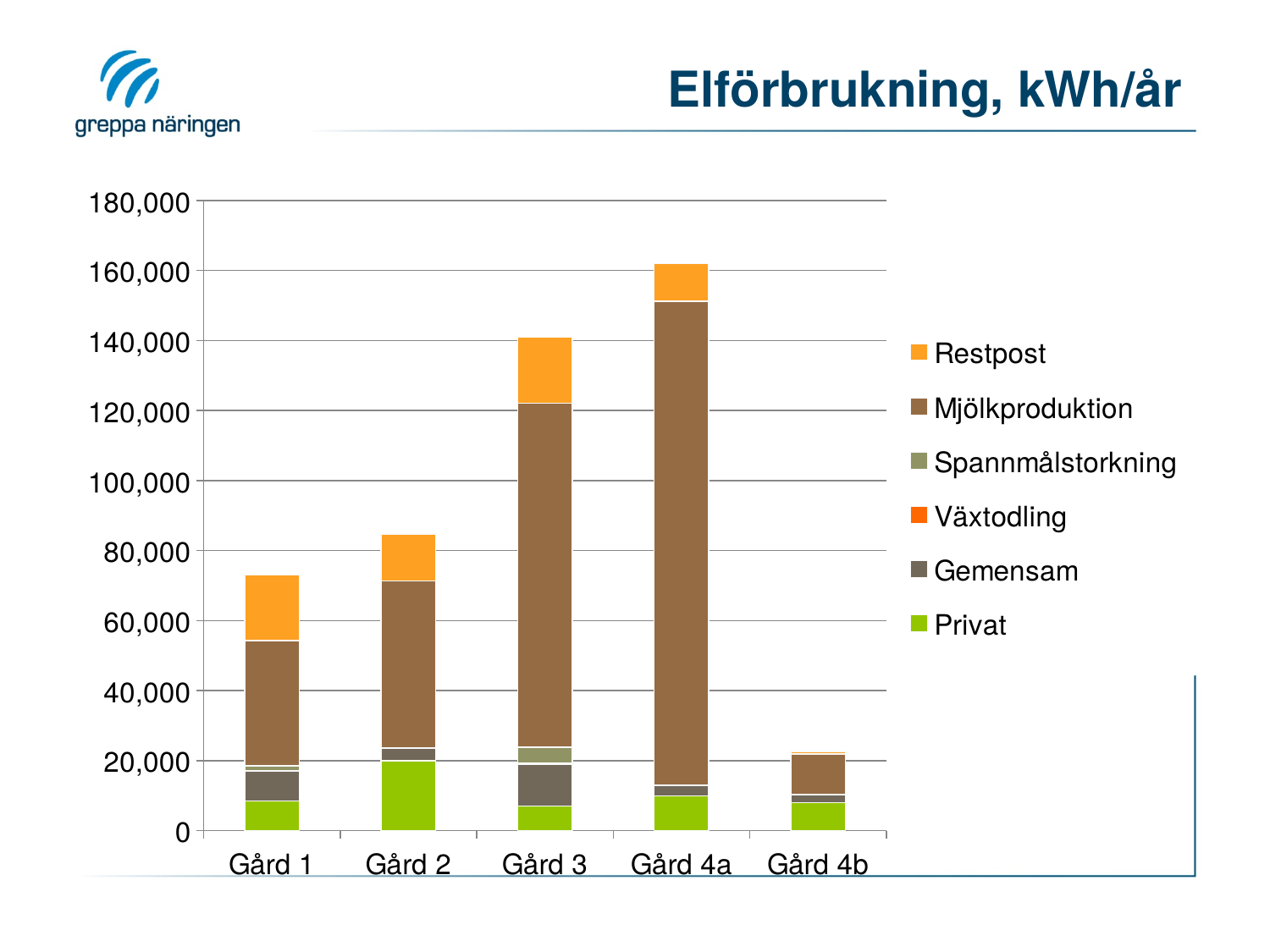

# Elförbrukning, kWh/år

### Chart

| Category | Privat | Gemensam | Växtodling | Spannmålstorkning | Mjölkproduktion | Restpost |
|---|---|---|---|---|---|---|
| Gård 1 | 8500.0 | 8500.0 | 160.0 | 1400.0 | 35760.0 | 18680.0 |
| Gård 2 | 20000.0 | 3540.0 | 0.0 | 0.0 | 47790.0 | 13395.0 |
| Gård 3 | 7000.0 | 12000.0 | 250.0 | 4580.0 | 98260.0 | 18910.0 |
| Gård 4a | 10000.0 | 3000.0 | 0.0 | 0.0 | 138240.0 | 10760.0 |
| Gård 4b | 8000.0 | 2250.0 | 0.0 | 0.0 | 11636.0 | 687.0 |